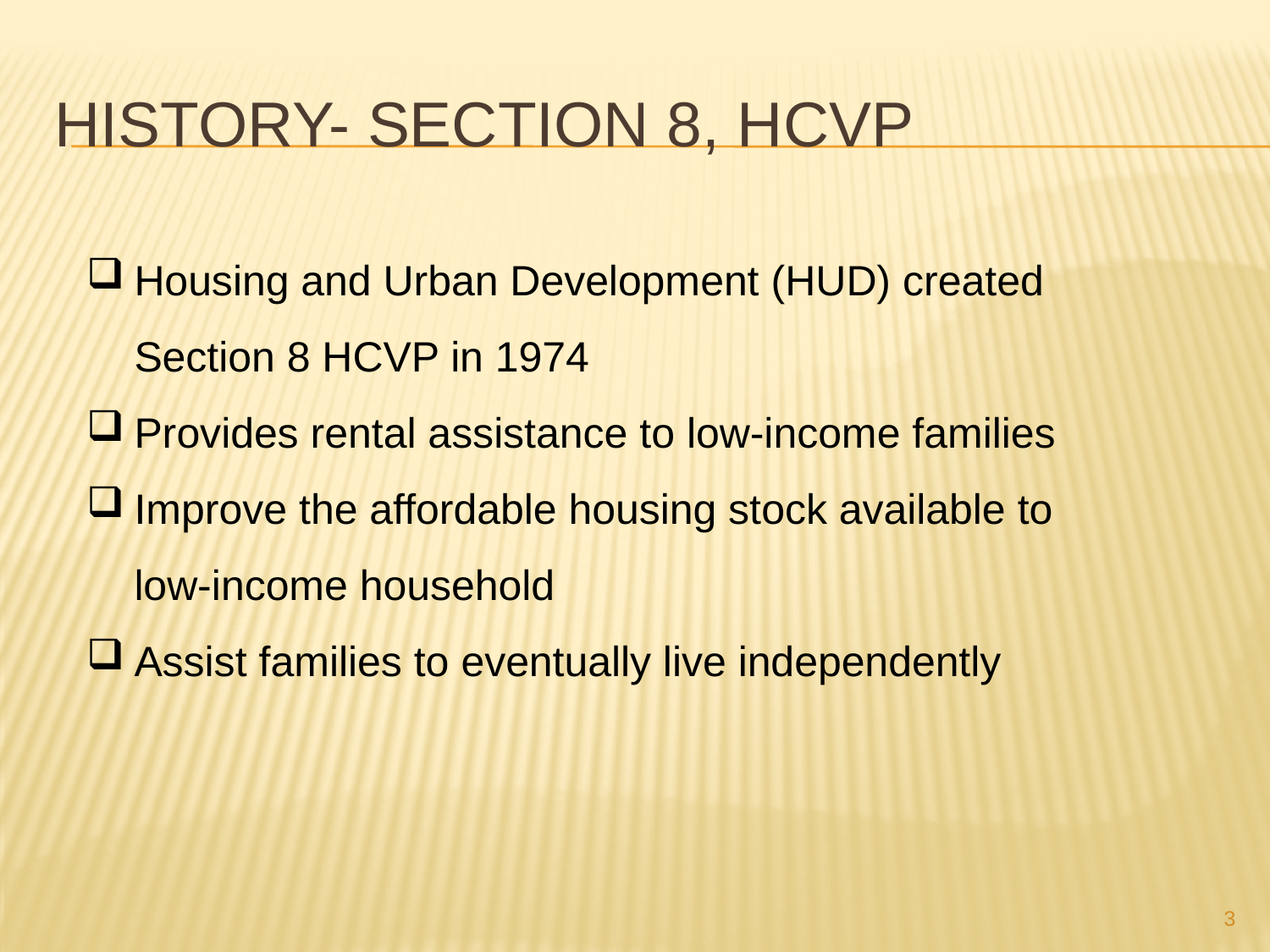

# History- Section 8, hcvp
Housing and Urban Development (HUD) created Section 8 HCVP in 1974
Provides rental assistance to low-income families
Improve the affordable housing stock available to low-income household
Assist families to eventually live independently
3